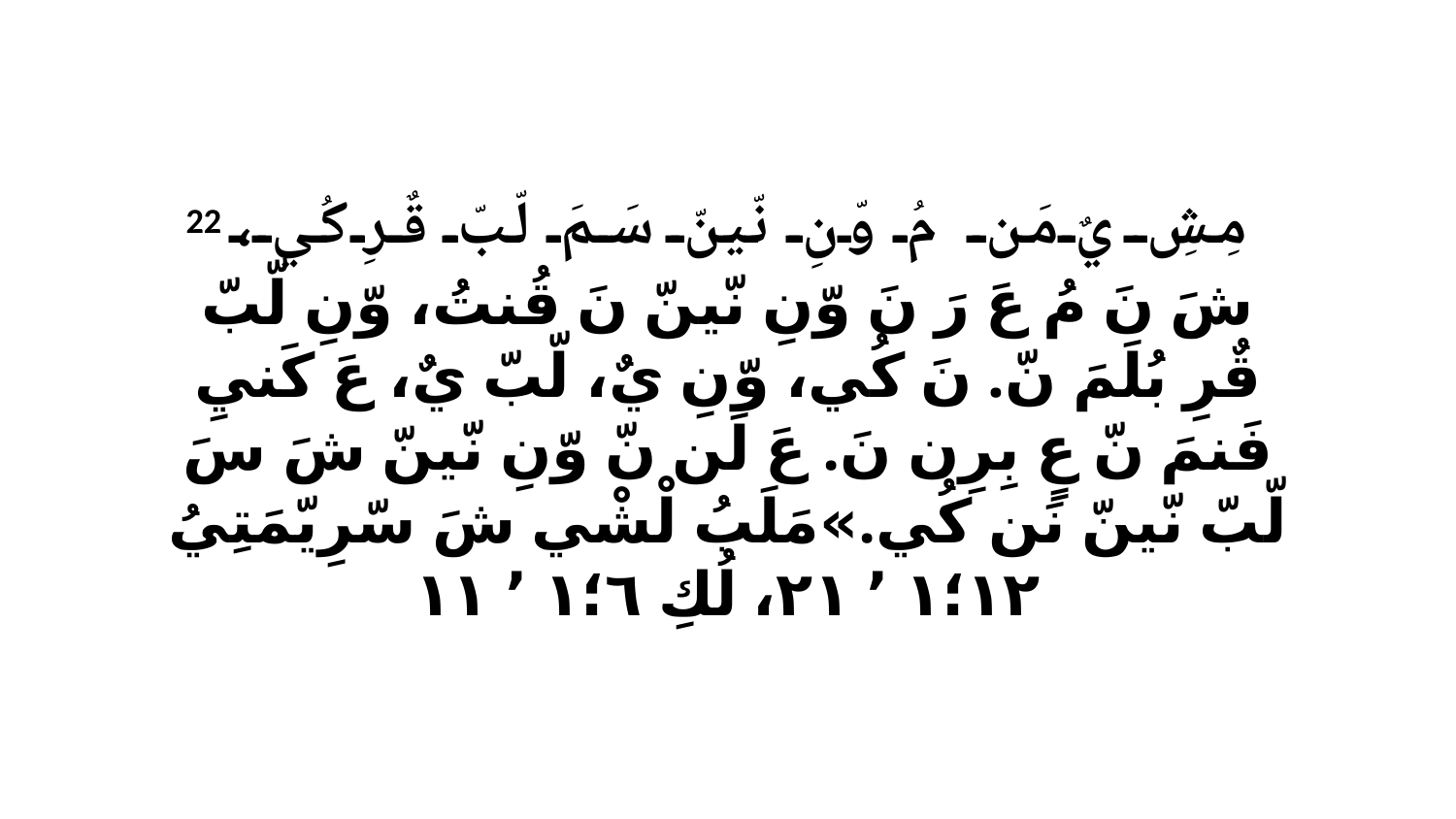

22 مِشِ يٌ مَن مُ وّنِ نّينّ سَمَ لّبّ قٌرِ كُي، شَ نَ مُ عَ رَ نَ وّنِ نّينّ نَ قُنتُ، وّنِ لّبّ قٌرِ بُلَمَ نّ. نَ كُي، وّنِ يٌ، لّبّ يٌ، عَ كَنيِ فَنمَ نّ عٍ بِرِن نَ. عَ لَن نّ وّنِ نّينّ شَ سَ لّبّ نّينّ نَن كُي.»مَلَبُ لْشْي شَ سّرِيّمَتِيُ ١٢‏؛١ ٬ ٢١، لُكِ ٦‏؛١ ٬ ١١